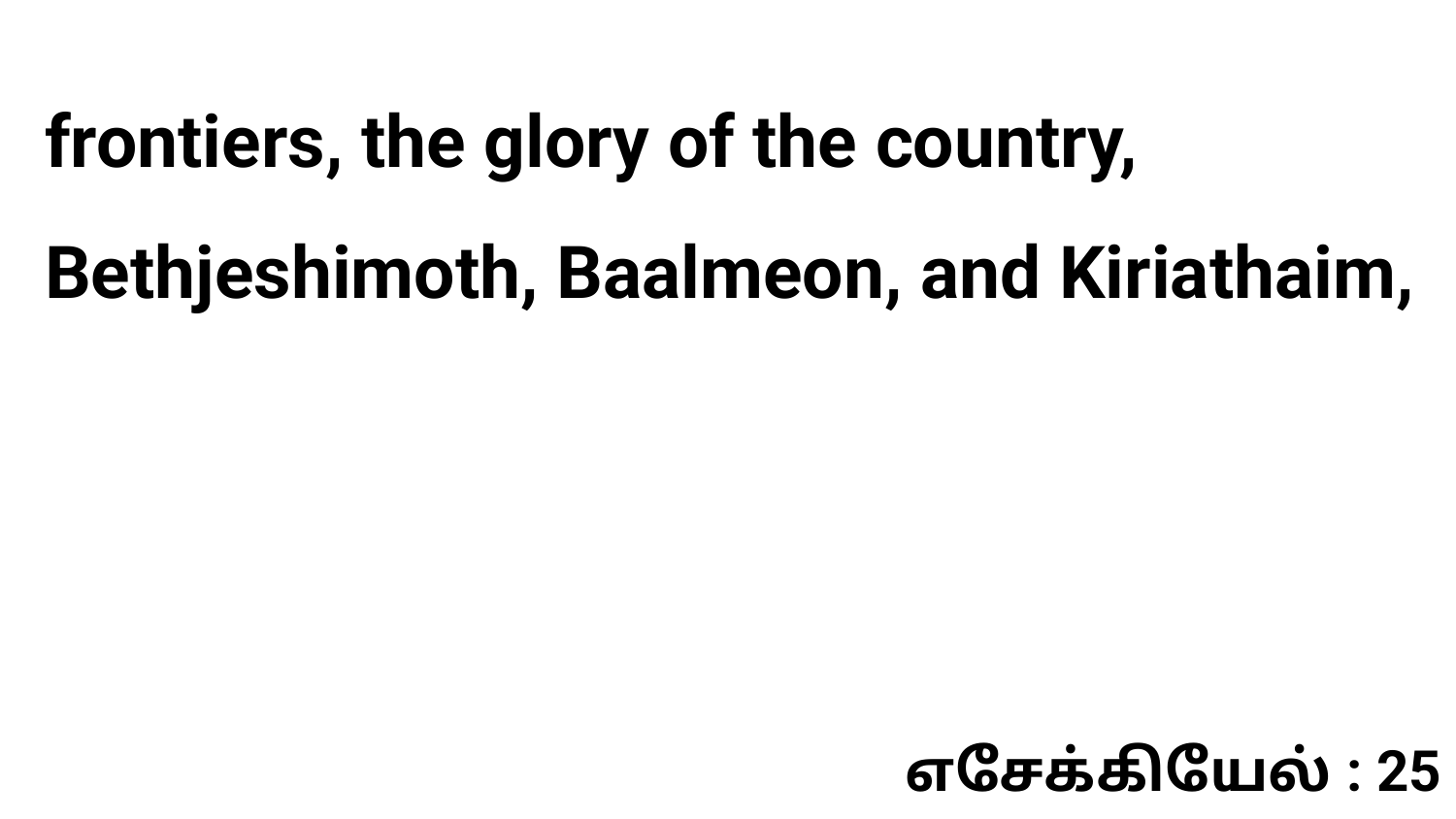

frontiers, the glory of the country, Bethjeshimoth, Baalmeon, and Kiriathaim,
எசேக்கியேல் : 25